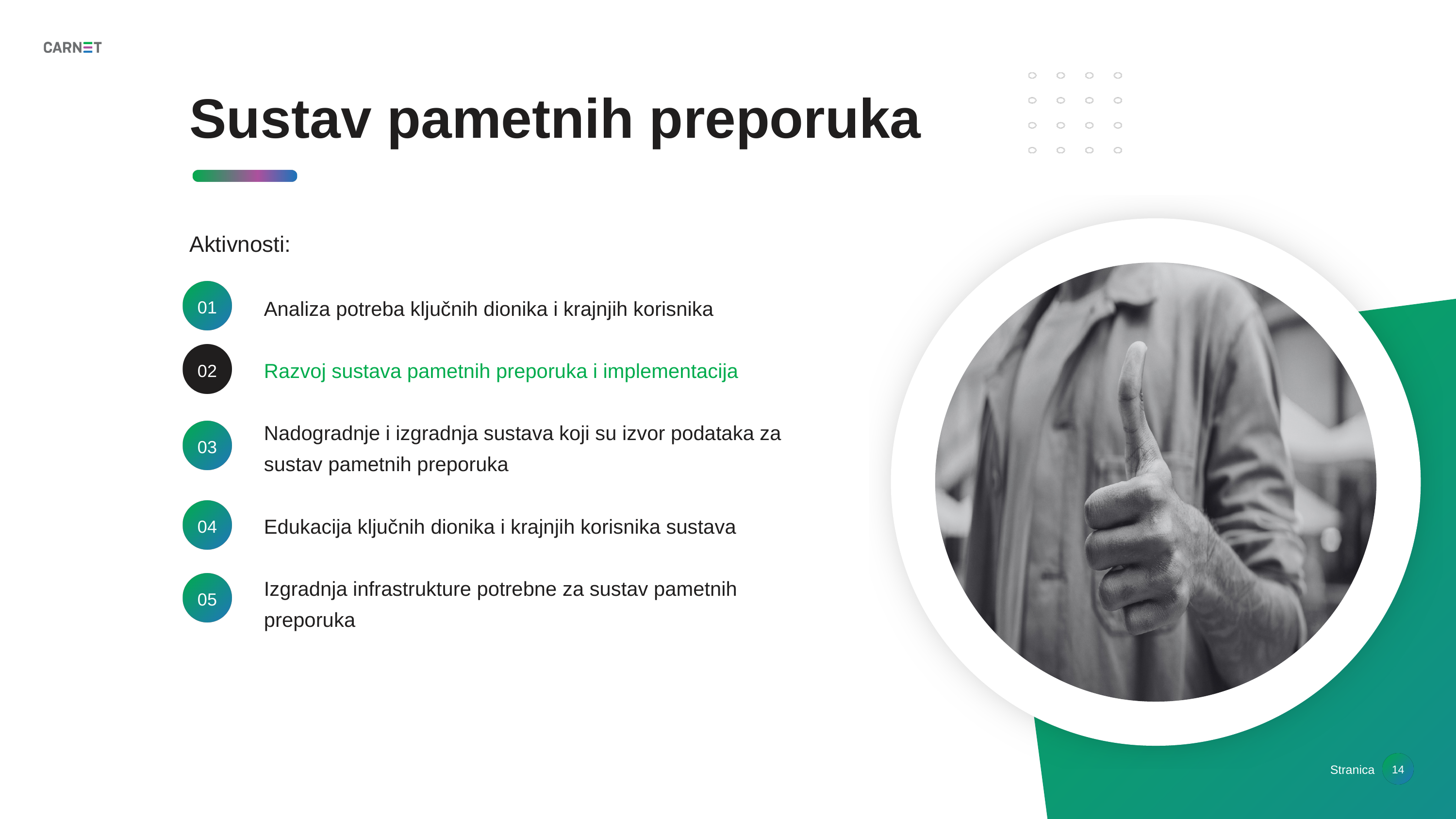

Sustav pametnih preporuka

Aktivnosti:

01
Analiza potreba ključnih dionika i krajnjih korisnika

Razvoj sustava pametnih preporuka i implementacija

Nadogradnje i izgradnja sustava koji su izvor podataka za sustav pametnih preporuka

Edukacija ključnih dionika i krajnjih korisnika sustava

Izgradnja infrastrukture potrebne za sustav pametnih preporuka

02

03

04

05

14
Stranica